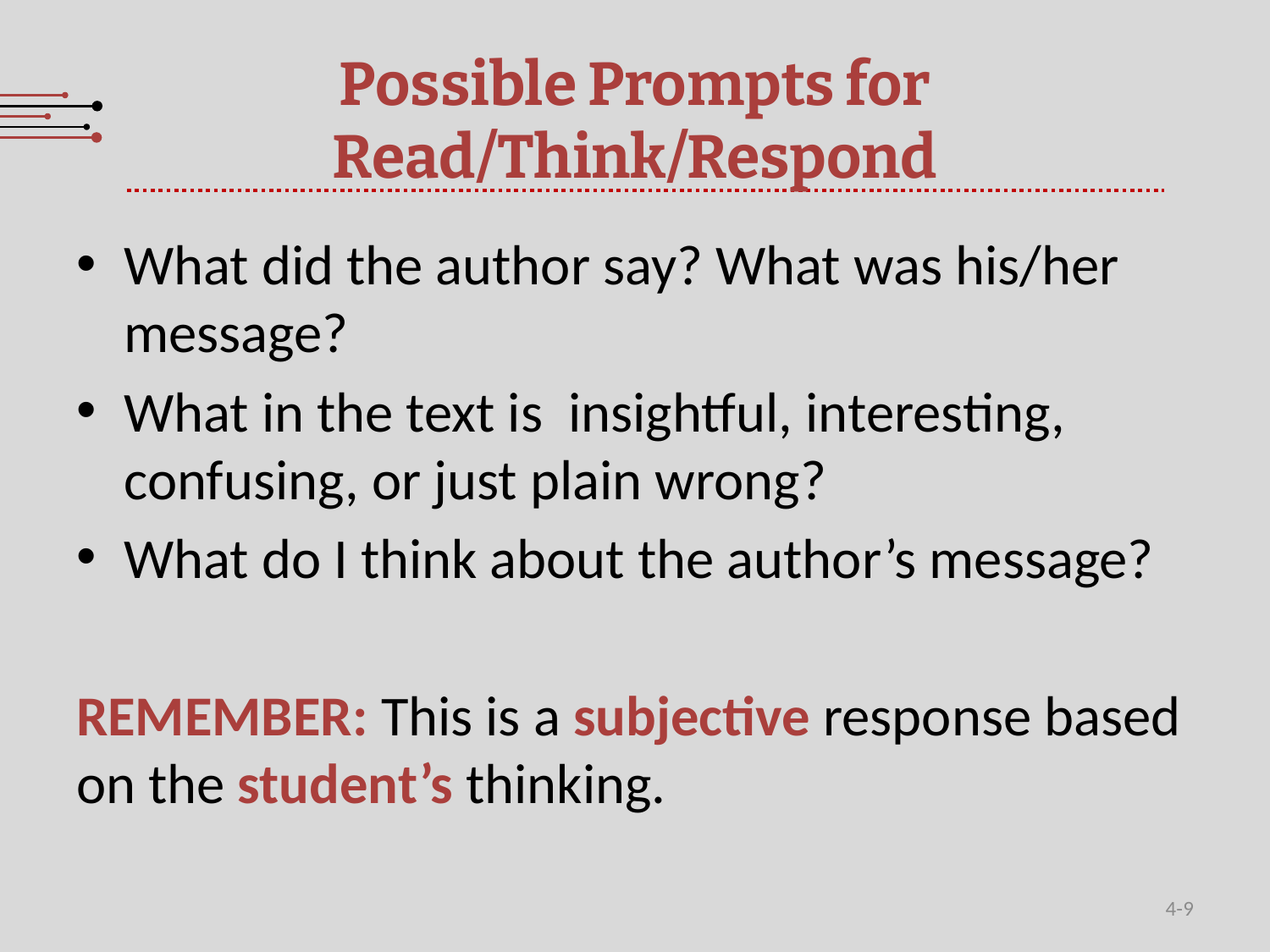

# Possible Prompts for Read/Think/Respond
What did the author say? What was his/her message?
What in the text is  insightful, interesting, confusing, or just plain wrong?
What do I think about the author’s message?

REMEMBER: This is a subjective response based on the student’s thinking.
4-9